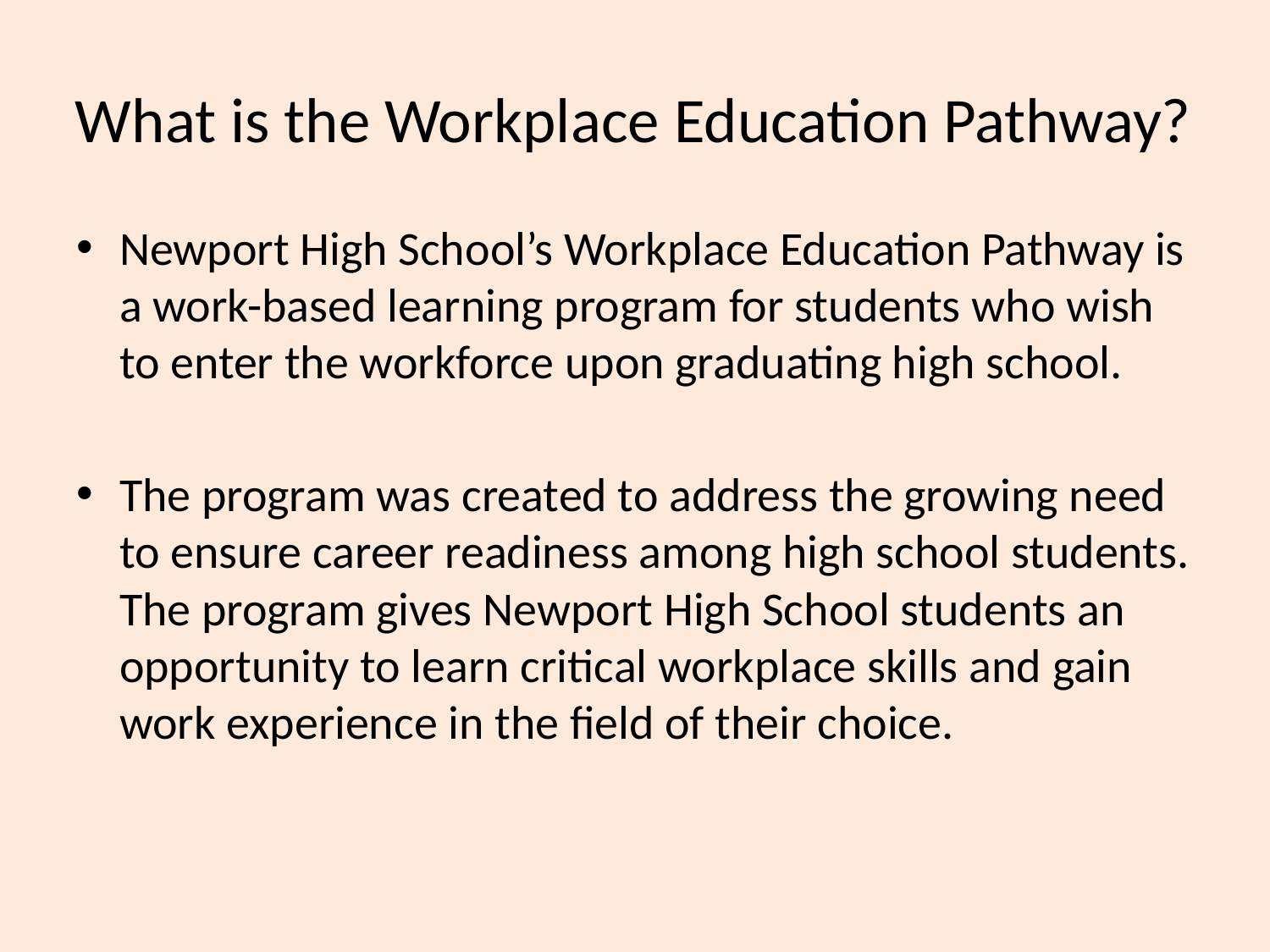

# What is the Workplace Education Pathway?
Newport High School’s Workplace Education Pathway is a work-based learning program for students who wish to enter the workforce upon graduating high school.

The program was created to address the growing need to ensure career readiness among high school students. The program gives Newport High School students an opportunity to learn critical workplace skills and gain work experience in the field of their choice.